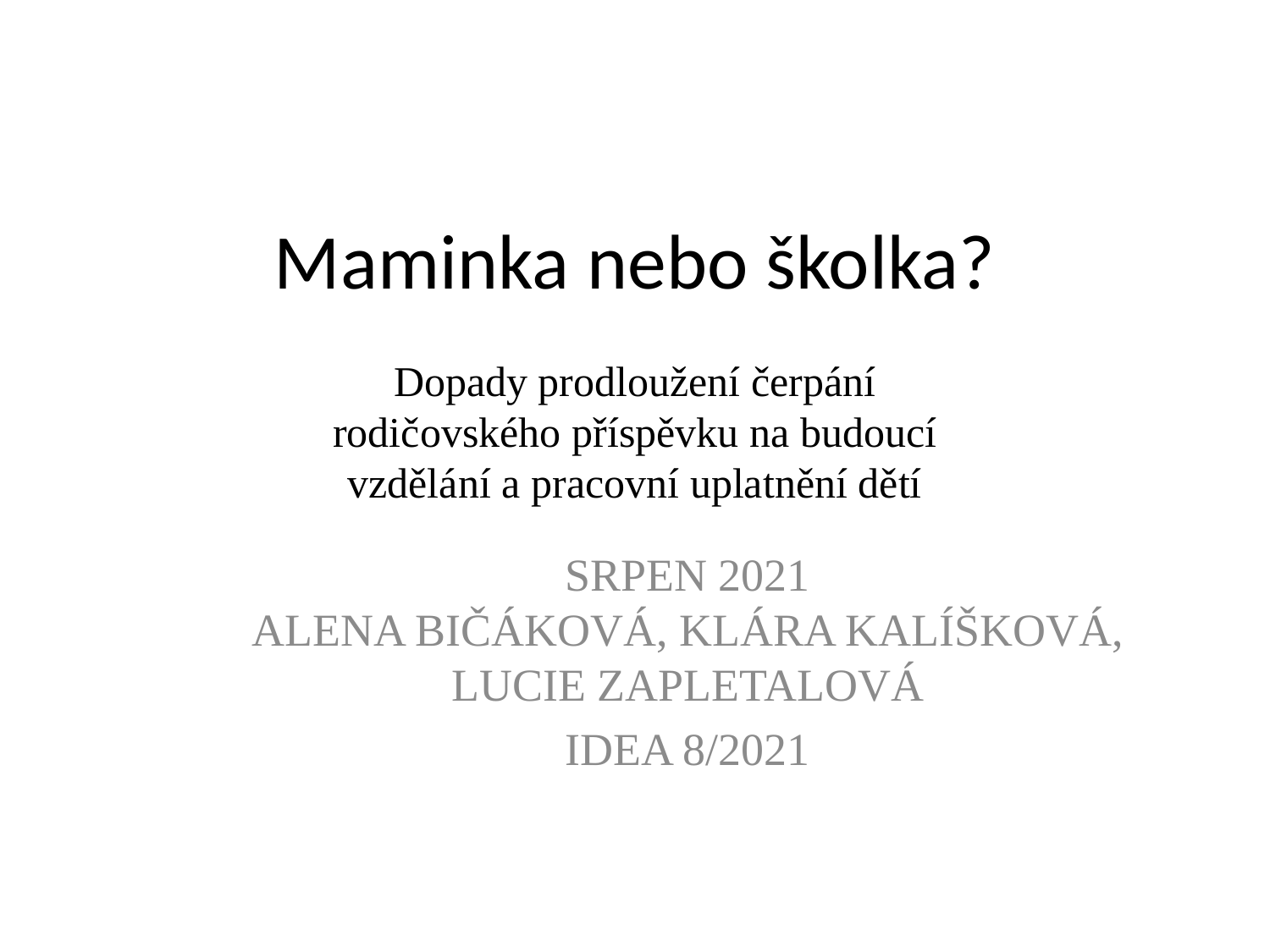

# Maminka nebo školka?
Dopady prodloužení čerpání
rodičovského příspěvku na budoucí
vzdělání a pracovní uplatnění dětí
SRPEN 2021
ALENA BIČÁKOVÁ, KLÁRA KALÍŠKOVÁ, LUCIE ZAPLETALOVÁ
IDEA 8/2021